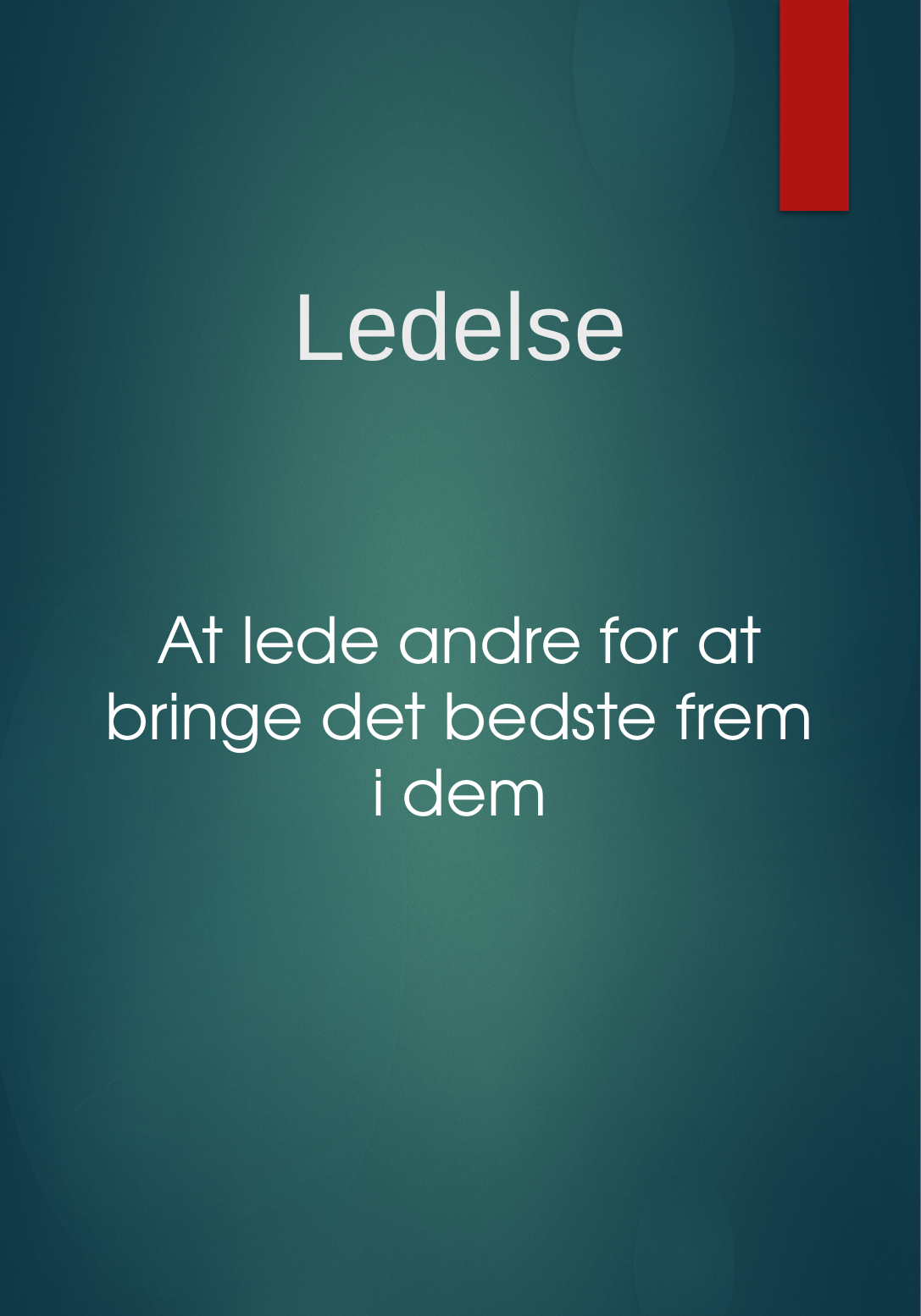

Ledelse
At lede andre for at bringe det bedste frem i dem